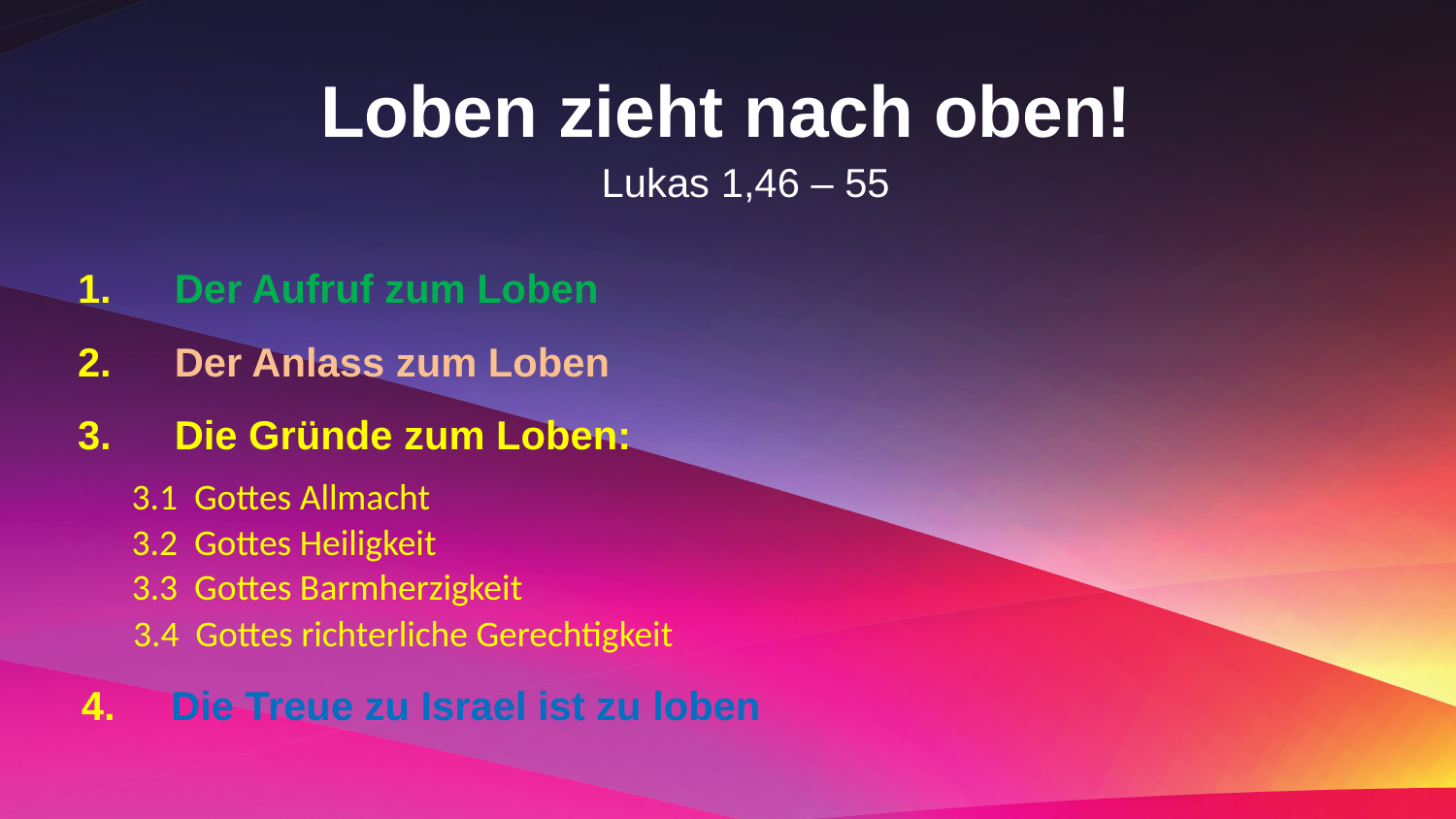

Loben zieht nach oben!
   Lukas 1,46 – 55
Der Aufruf zum Loben
Der Anlass zum Loben
Die Gründe zum Loben:
3.1  Gottes Allmacht
3.2  Gottes Heiligkeit
3.3  Gottes Barmherzigkeit
3.4  Gottes richterliche Gerechtigkeit
4.     Die Treue zu Israel ist zu loben